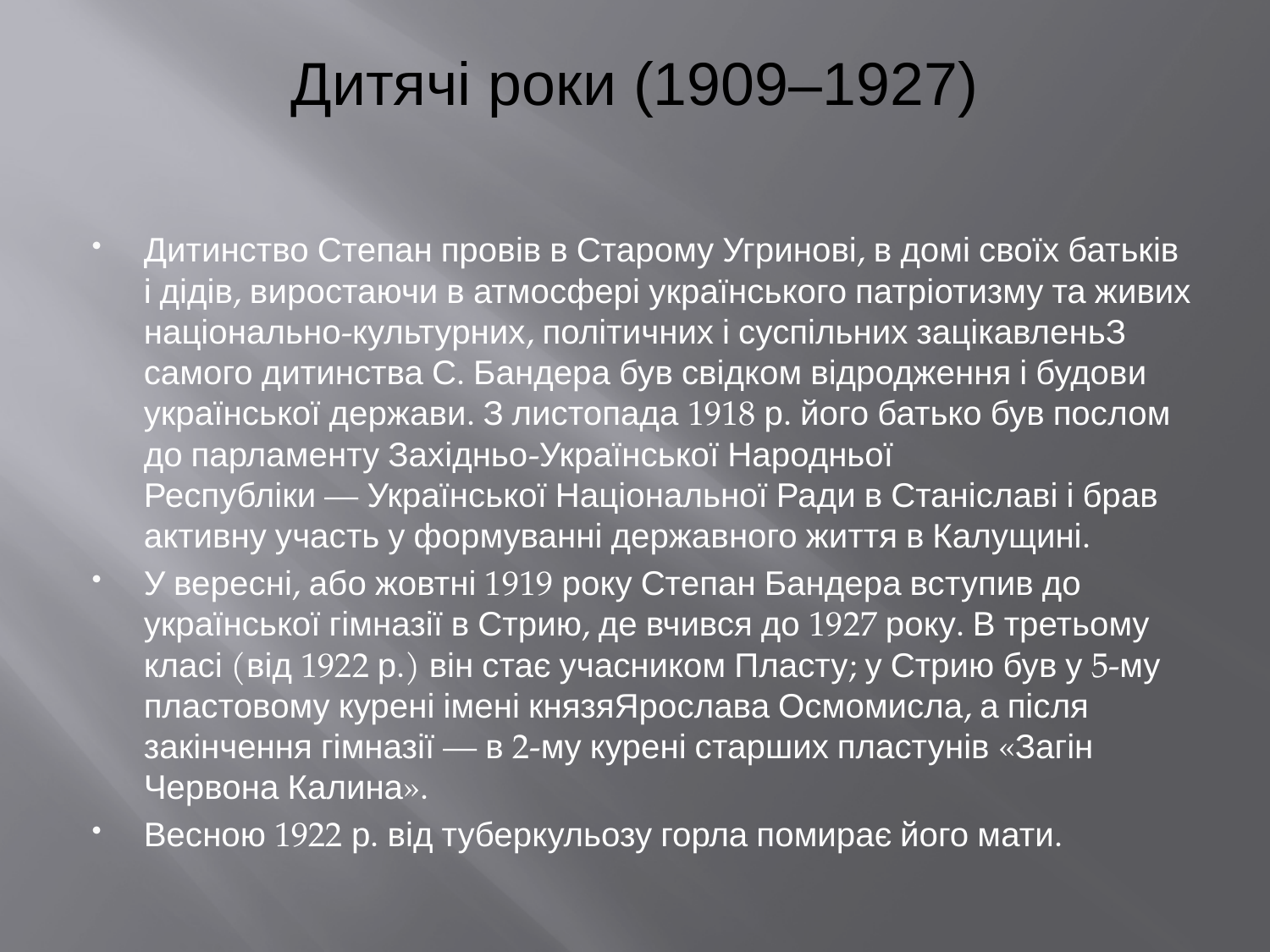

# Дитячі роки (1909–1927)
Дитинство Степан провів в Старому Угринові, в домі своїх батьків і дідів, виростаючи в атмосфері українського патріотизму та живих національно-культурних, політичних і суспільних зацікавленьЗ самого дитинства С. Бандера був свідком відродження і будови української держави. З листопада 1918 р. його батько був послом до парламенту Західньо-Української Народньої Республіки — Української Національної Ради в Станіславі і брав активну участь у формуванні державного життя в Калущині.
У вересні, або жовтні 1919 року Степан Бандера вступив до української гімназії в Стрию, де вчився до 1927 року. В третьому класі (від 1922 р.) він стає учасником Пласту; у Стрию був у 5-му пластовому курені імені князяЯрослава Осмомисла, а після закінчення гімназії — в 2-му курені старших пластунів «Загін Червона Калина».
Весною 1922 р. від туберкульозу горла помирає його мати.